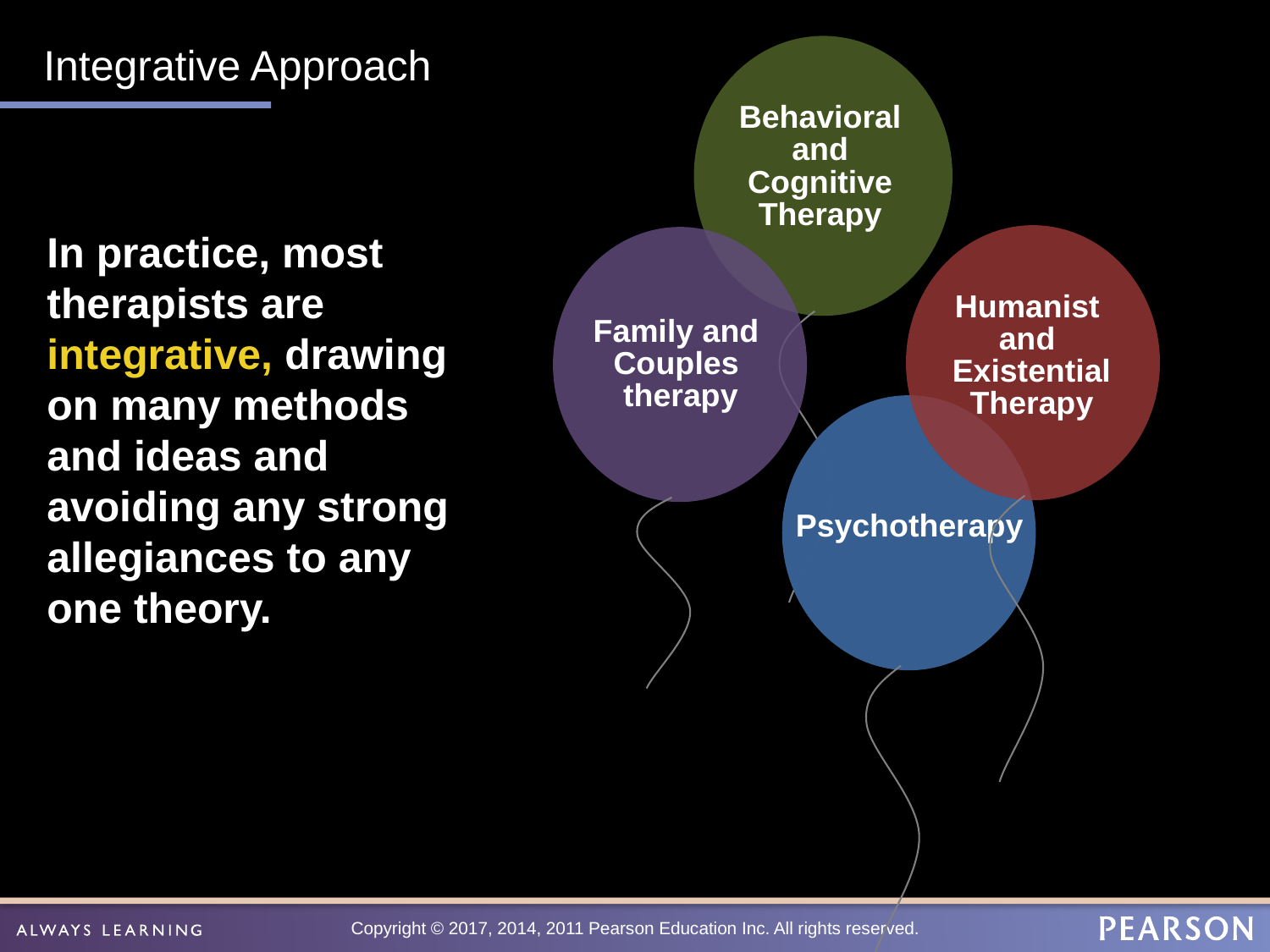

# Integrative Approach

Behavioral and Cognitive
Therapy

In practice, most therapists are integrative, drawing on many methods and ideas and avoiding any strong allegiances to any one theory.

Humanist
and
Existential
Therapy

Family and
Couples
therapy

Psychotherapy